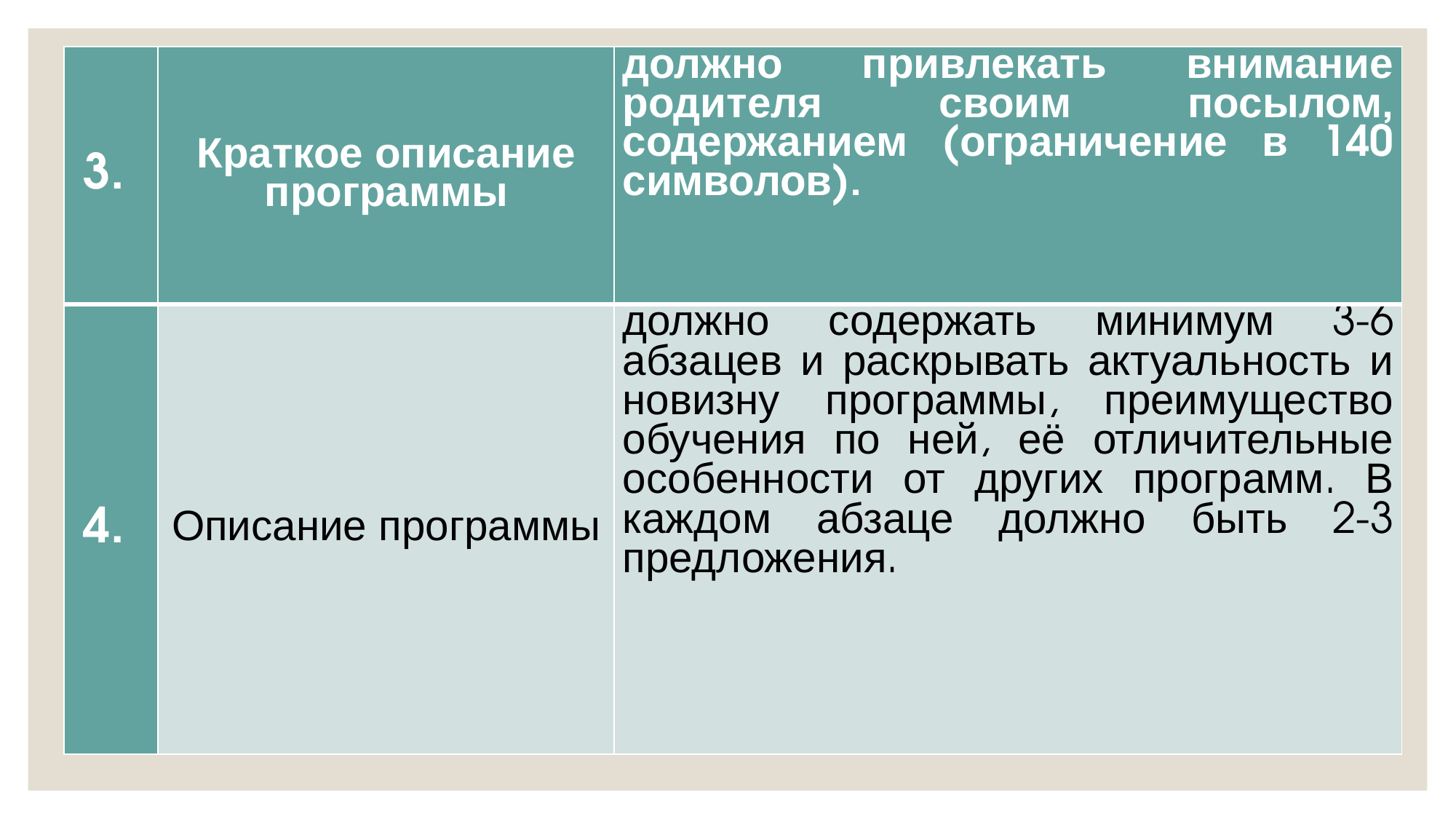

| 3. | Краткое описание программы | должно привлекать внимание родителя своим посылом, содержанием (ограничение в 140 символов). |
| --- | --- | --- |
| 4. | Описание программы | должно содержать минимум 3-6 абзацев и раскрывать актуальность и новизну программы, преимущество обучения по ней, её отличительные особенности от других программ. В каждом абзаце должно быть 2-3 предложения. |
#